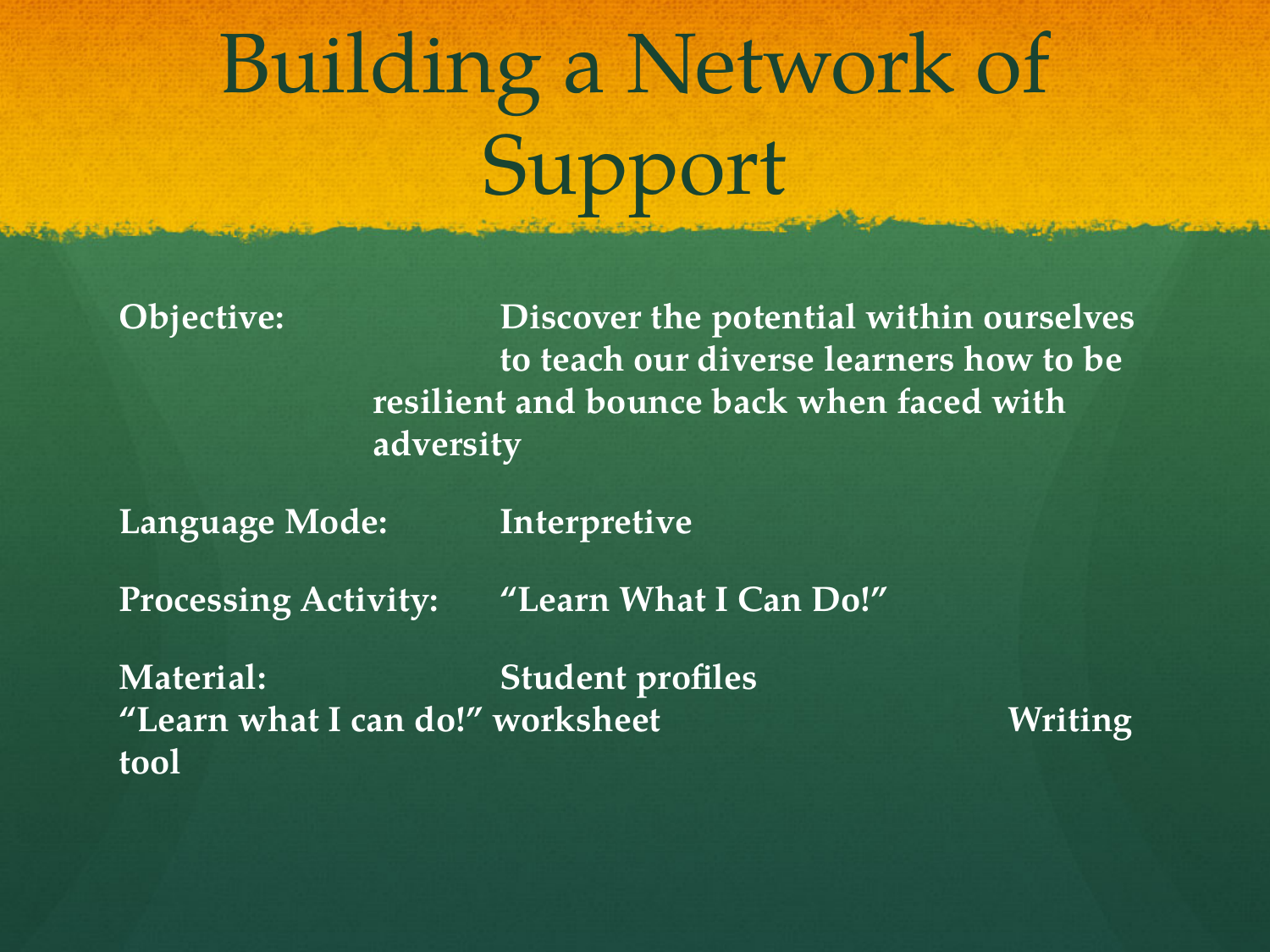

# Building a Network of Support
Objective: 		Discover the potential within ourselves 			to teach our diverse learners how to be 			resilient and bounce back when faced with 			adversity
Language Mode: 	Interpretive
Processing Activity: 	“Learn What I Can Do!”
Material: 		Student profiles			“Learn what I can do!” worksheet 			Writing tool